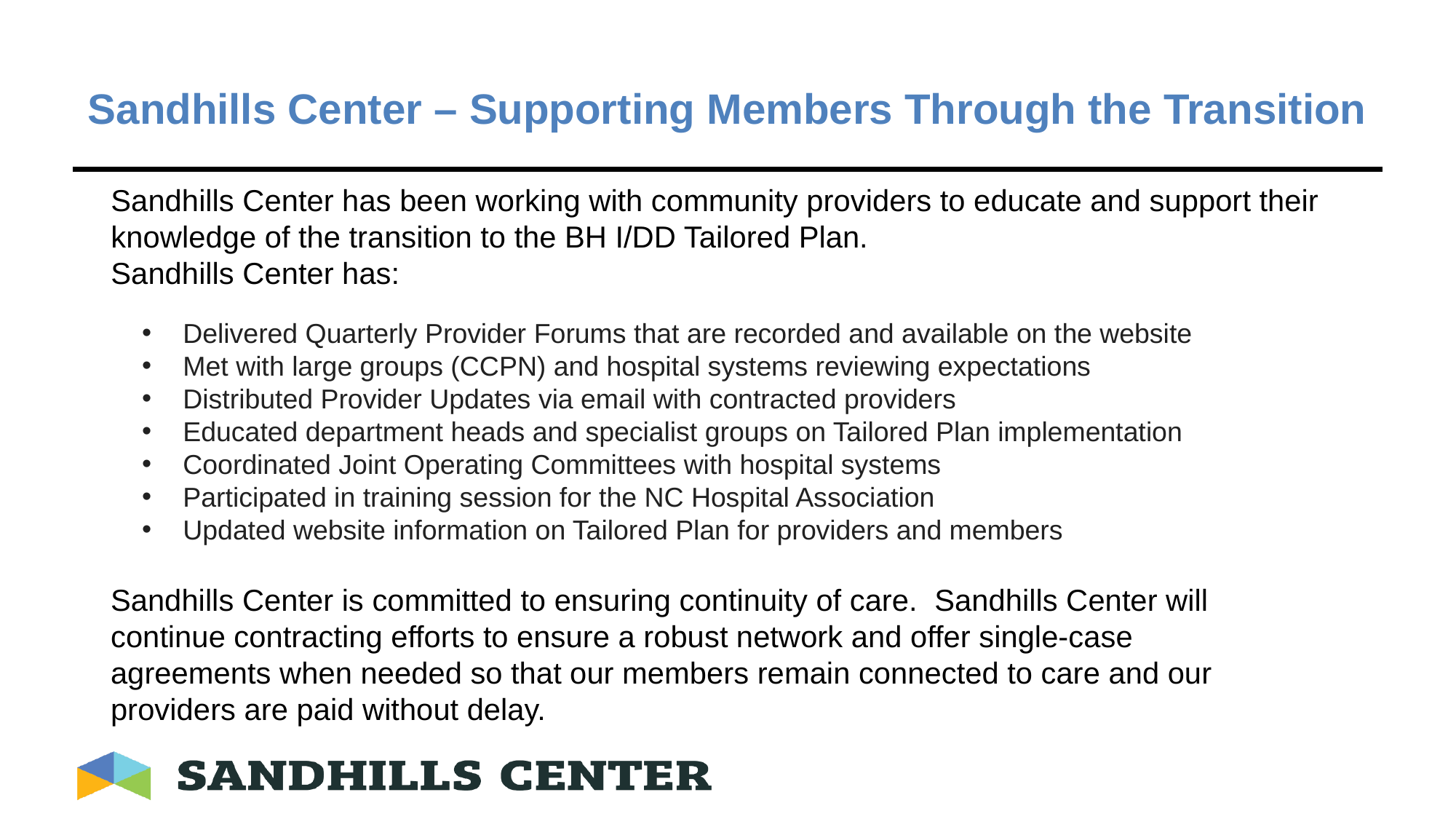

# Sandhills Center – Supporting Members Through the Transition
Sandhills Center has been working with community providers to educate and support their knowledge of the transition to the BH I/DD Tailored Plan.
Sandhills Center has:

Delivered Quarterly Provider Forums that are recorded and available on the website
Met with large groups (CCPN) and hospital systems reviewing expectations
Distributed Provider Updates via email with contracted providers
Educated department heads and specialist groups on Tailored Plan implementation
Coordinated Joint Operating Committees with hospital systems
Participated in training session for the NC Hospital Association
Updated website information on Tailored Plan for providers and members

Sandhills Center is committed to ensuring continuity of care.  Sandhills Center will continue contracting efforts to ensure a robust network and offer single-case agreements when needed so that our members remain connected to care and our providers are paid without delay.